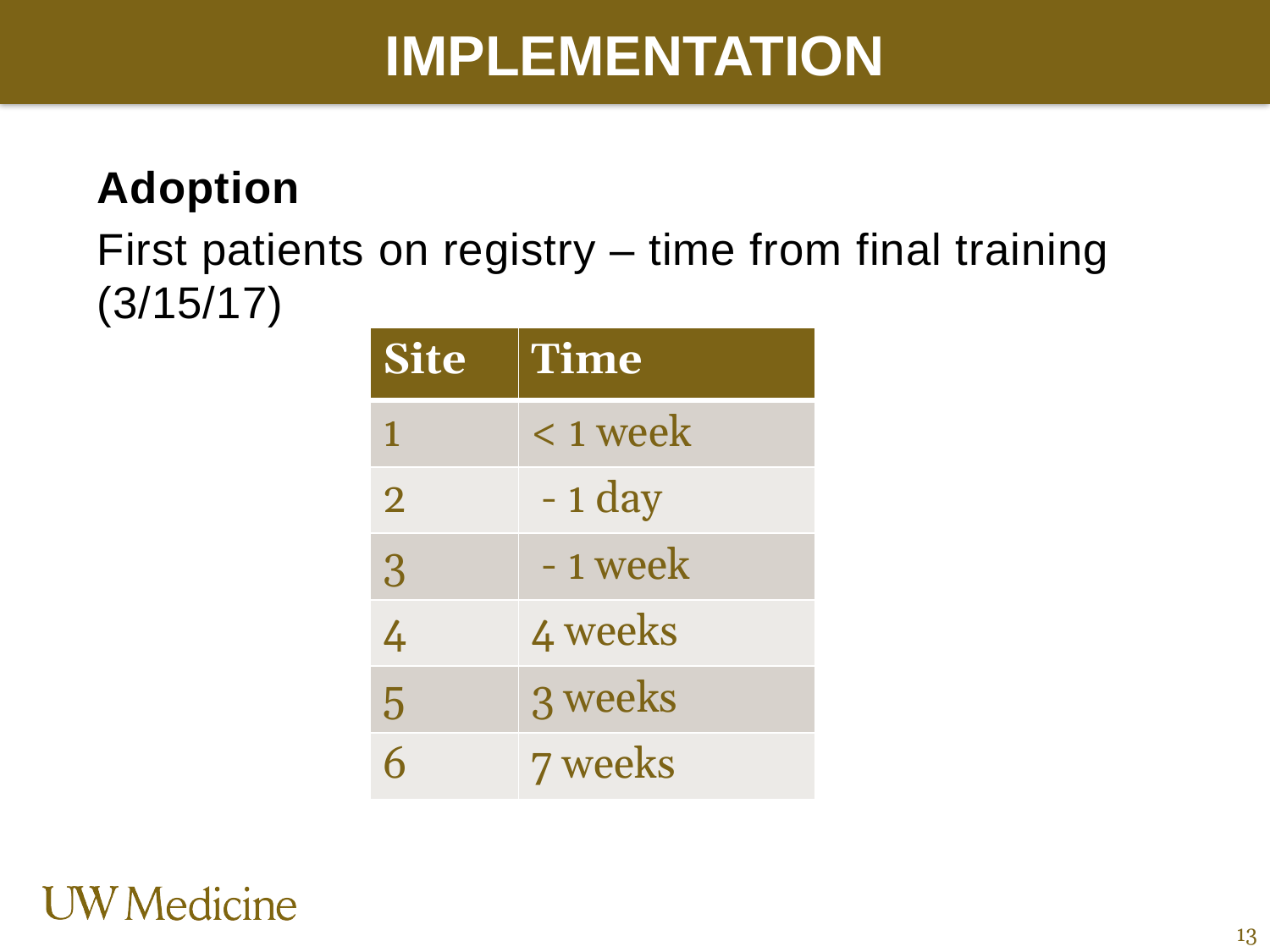

# Implementation
Adoption
First patients on registry – time from final training (3/15/17)

| Site | Time |
| --- | --- |
| 1 | < 1 week |
| 2 | - 1 day |
| 3 | - 1 week |
| 4 | 4 weeks |
| 5 | 3 weeks |
| 6 | 7 weeks |
13